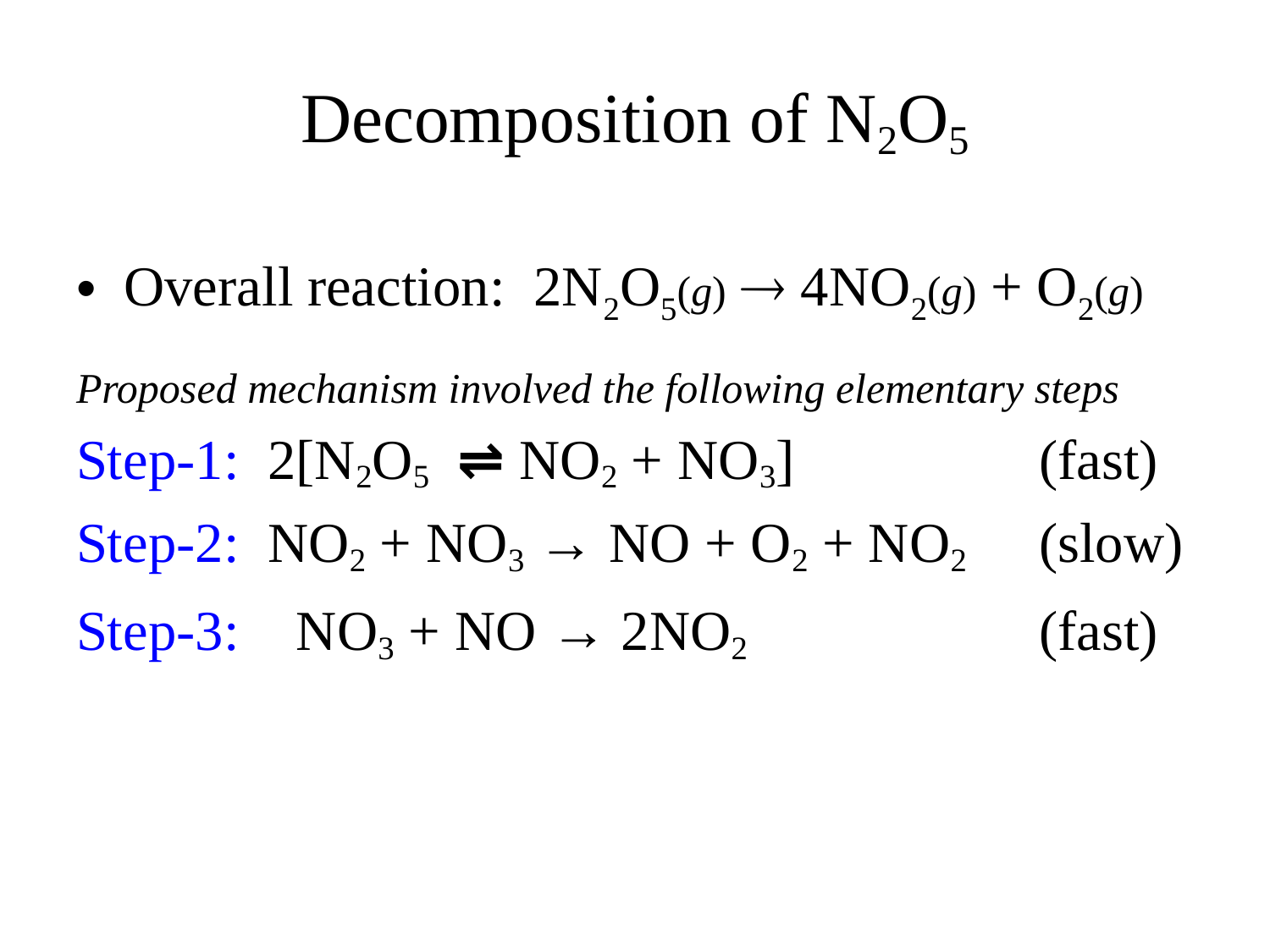

# Decomposition of N2O5
Overall reaction:  2N2O5(g) → 4NO2(g) + O2(g)
Proposed mechanism involved the following elementary steps
Step-1:  2[N2O5  ⇌ NO2 + NO3]		(fast)
Step-2:  NO2 + NO3 → NO + O2 + NO2  	(slow)
Step-3:    NO3 + NO → 2NO2 		   	(fast)